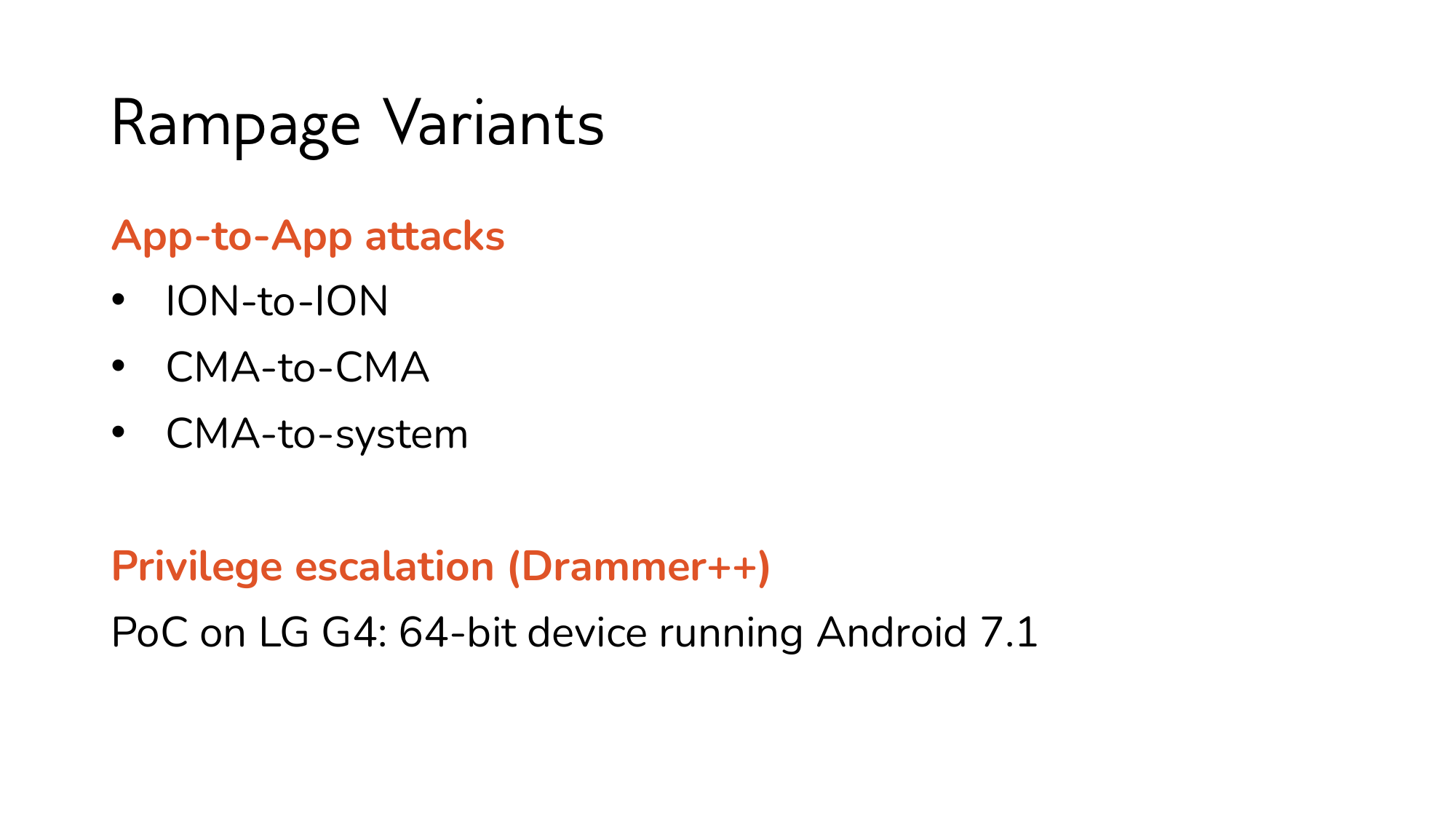

# Rampage Variants
App-to-App attacks
ION-to-ION
CMA-to-CMA
CMA-to-system

Privilege escalation (Drammer++)
PoC on LG G4: 64-bit device running Android 7.1